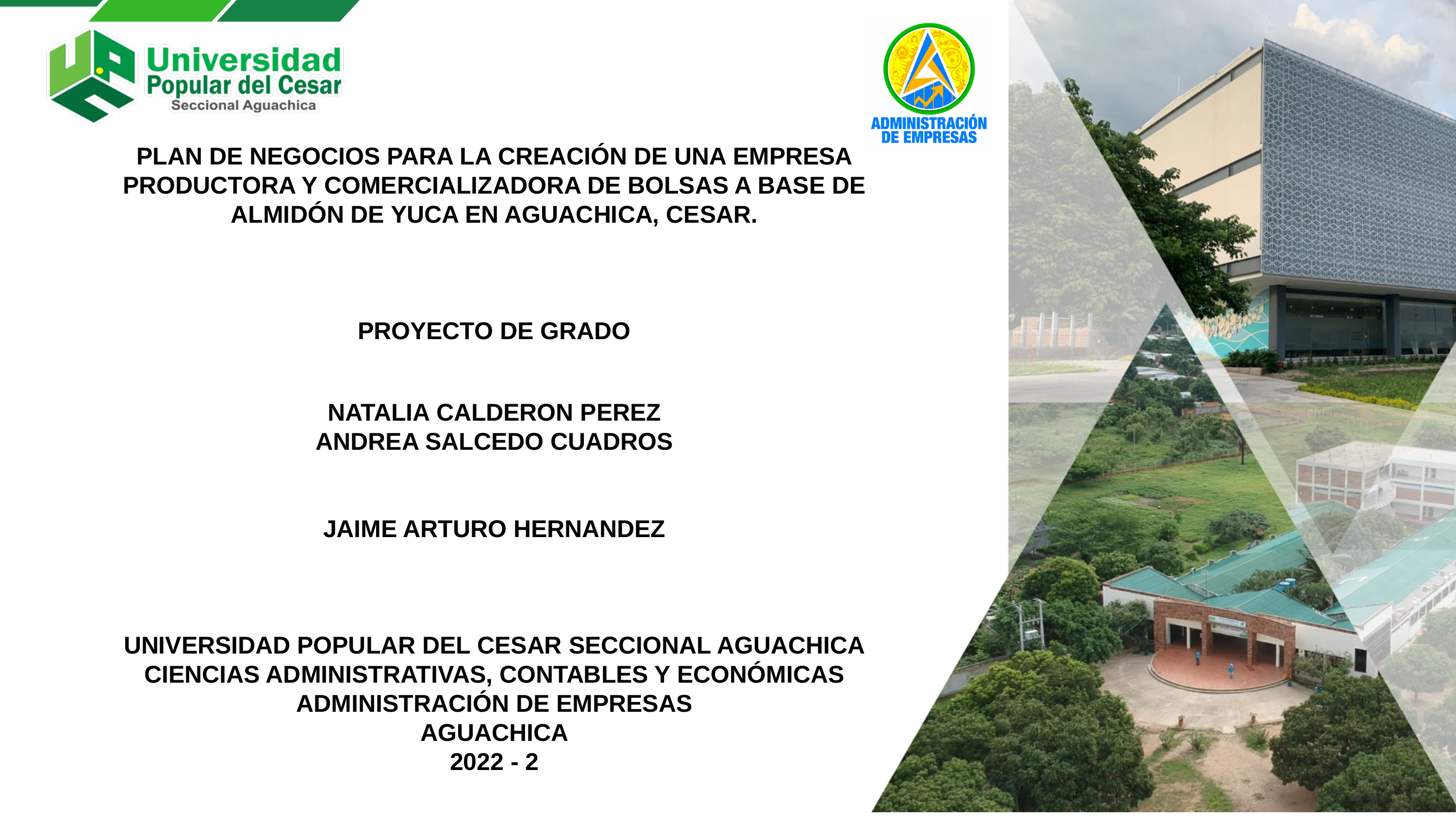

PLAN DE NEGOCIOS PARA LA CREACIÓN DE UNA EMPRESA PRODUCTORA Y COMERCIALIZADORA DE BOLSAS A BASE DE ALMIDÓN DE YUCA EN AGUACHICA, CESAR.

PROYECTO DE GRADO

NATALIA CALDERON PEREZ
ANDREA SALCEDO CUADROS

JAIME ARTURO HERNANDEZ

UNIVERSIDAD POPULAR DEL CESAR SECCIONAL AGUACHICA
CIENCIAS ADMINISTRATIVAS, CONTABLES Y ECONÓMICAS
ADMINISTRACIÓN DE EMPRESAS
AGUACHICA
2022 - 2